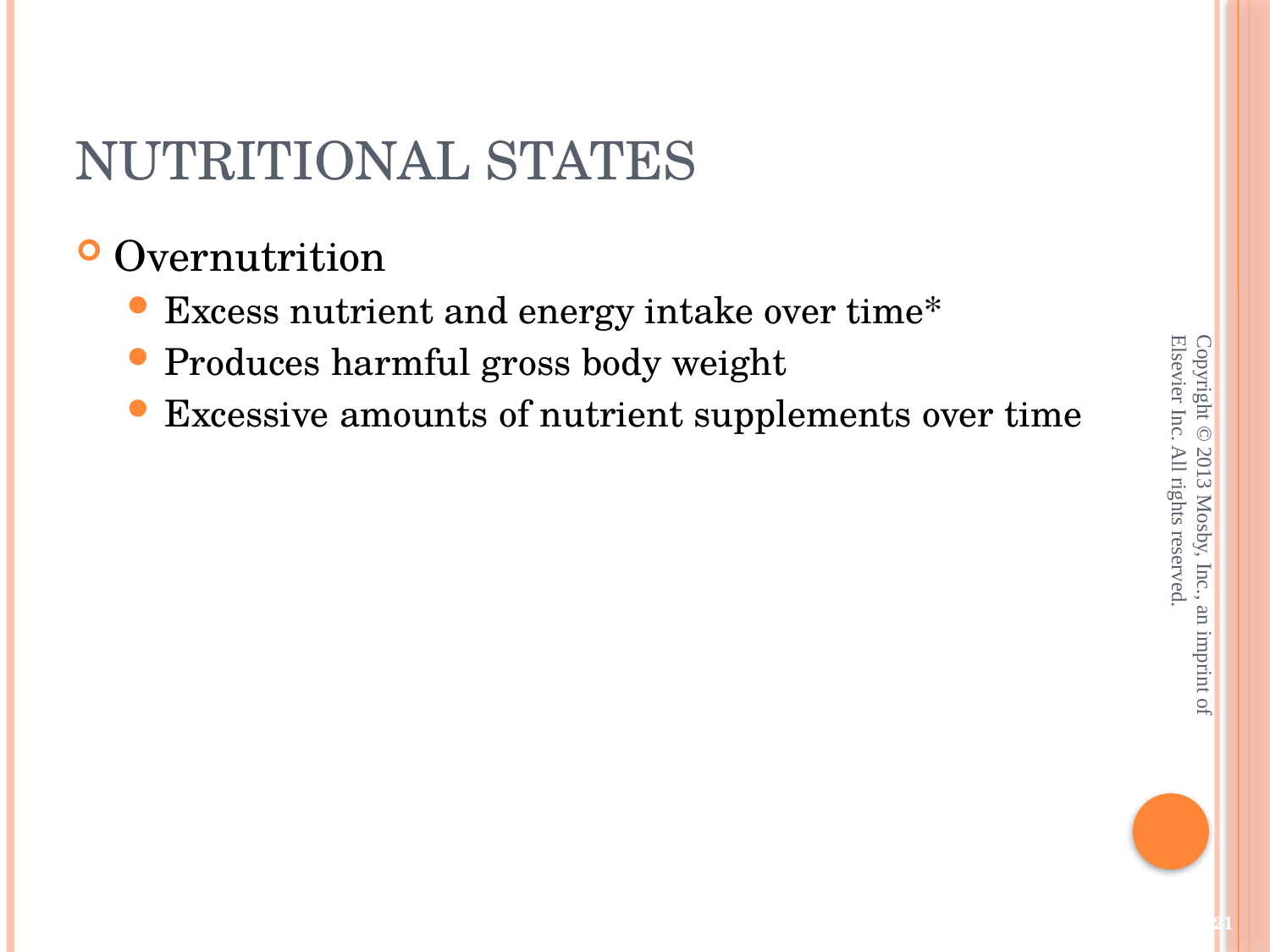

# Nutritional States
Overnutrition
Excess nutrient and energy intake over time*
Produces harmful gross body weight
Excessive amounts of nutrient supplements over time

Copyright © 2013 Mosby, Inc., an imprint of Elsevier Inc. All rights reserved.
21